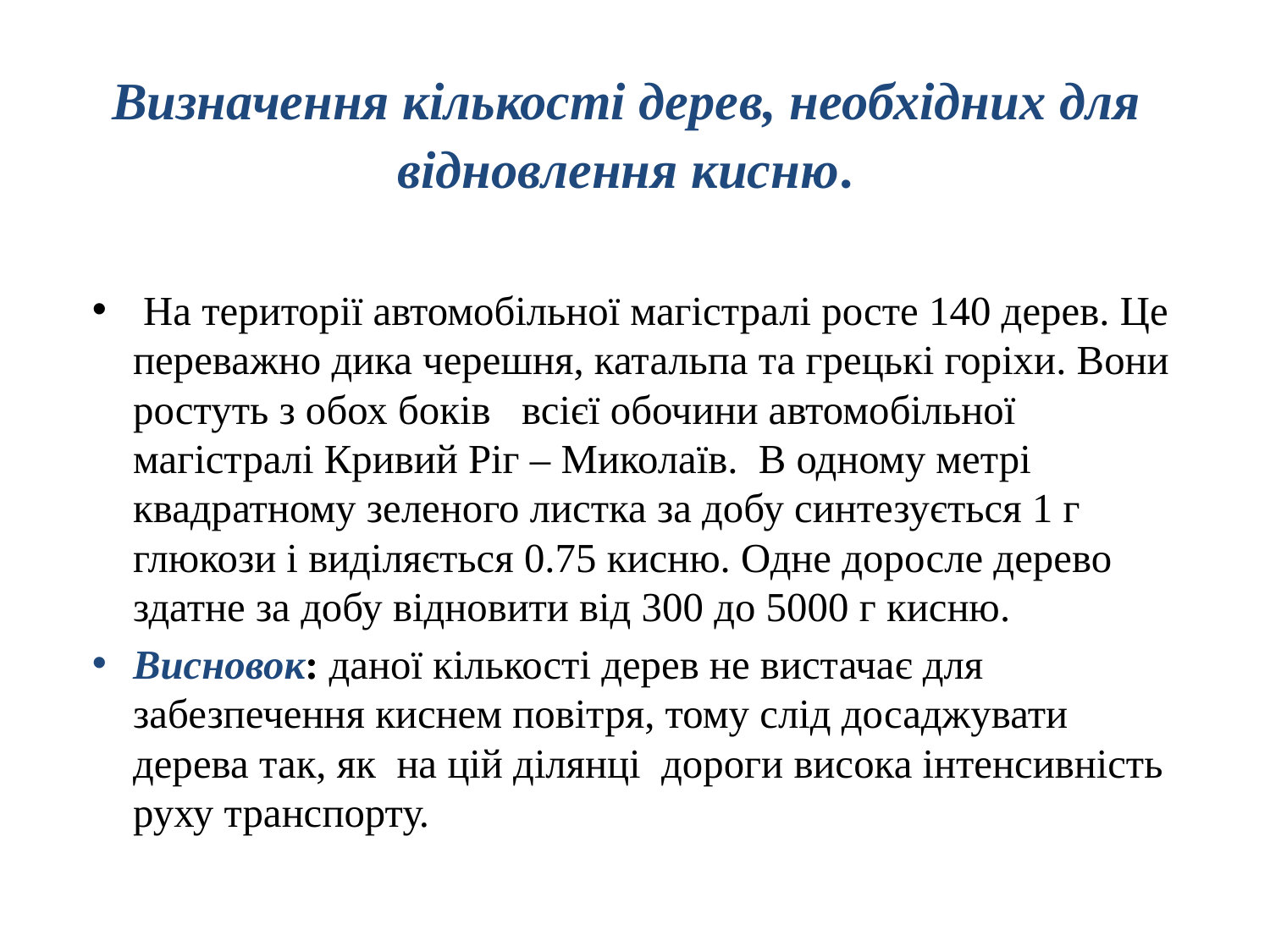

# Визначення кількості дерев, необхідних для відновлення кисню.
 На території автомобільної магістралі росте 140 дерев. Це переважно дика черешня, катальпа та грецькі горіхи. Вони  ростуть з обох боків   всієї обочини автомобільної магістралі Кривий Ріг – Миколаїв.  В одному метрі квадратному зеленого листка за добу синтезується 1 г глюкози і виділяється 0.75 кисню. Одне доросле дерево здатне за добу відновити від 300 до 5000 г кисню.
Висновок: даної кількості дерев не вистачає для забезпечення киснем повітря, тому слід досаджувати дерева так, як  на цій ділянці  дороги висока інтенсивність руху транспорту.